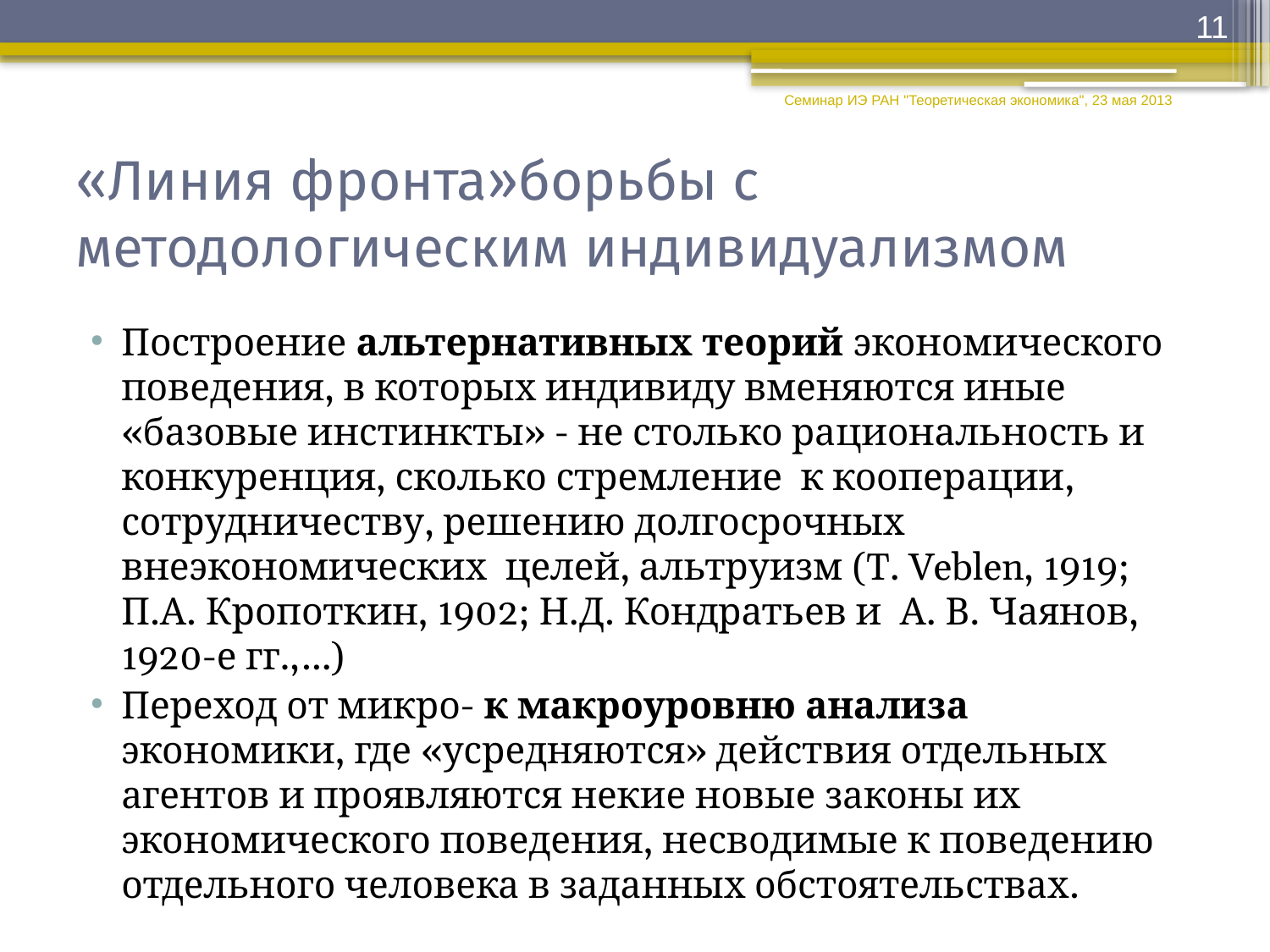

11
Семинар ИЭ РАН "Теоретическая экономика", 23 мая 2013
# «Линия фронта»борьбы с методологическим индивидуализмом
Построение альтернативных теорий экономического поведения, в которых индивиду вменяются иные «базовые инстинкты» - не столько рациональность и конкуренция, сколько стремление  к кооперации, сотрудничеству, решению долгосрочных внеэкономических  целей, альтруизм (T. Veblen, 1919; П.А. Кропоткин, 1902; Н.Д. Кондратьев и  А. В. Чаянов,  1920-е гг.,…)
Переход от микро- к макроуровню анализа экономики, где «усредняются» действия отдельных агентов и проявляются некие новые законы их экономического поведения, несводимые к поведению отдельного человека в заданных обстоятельствах.